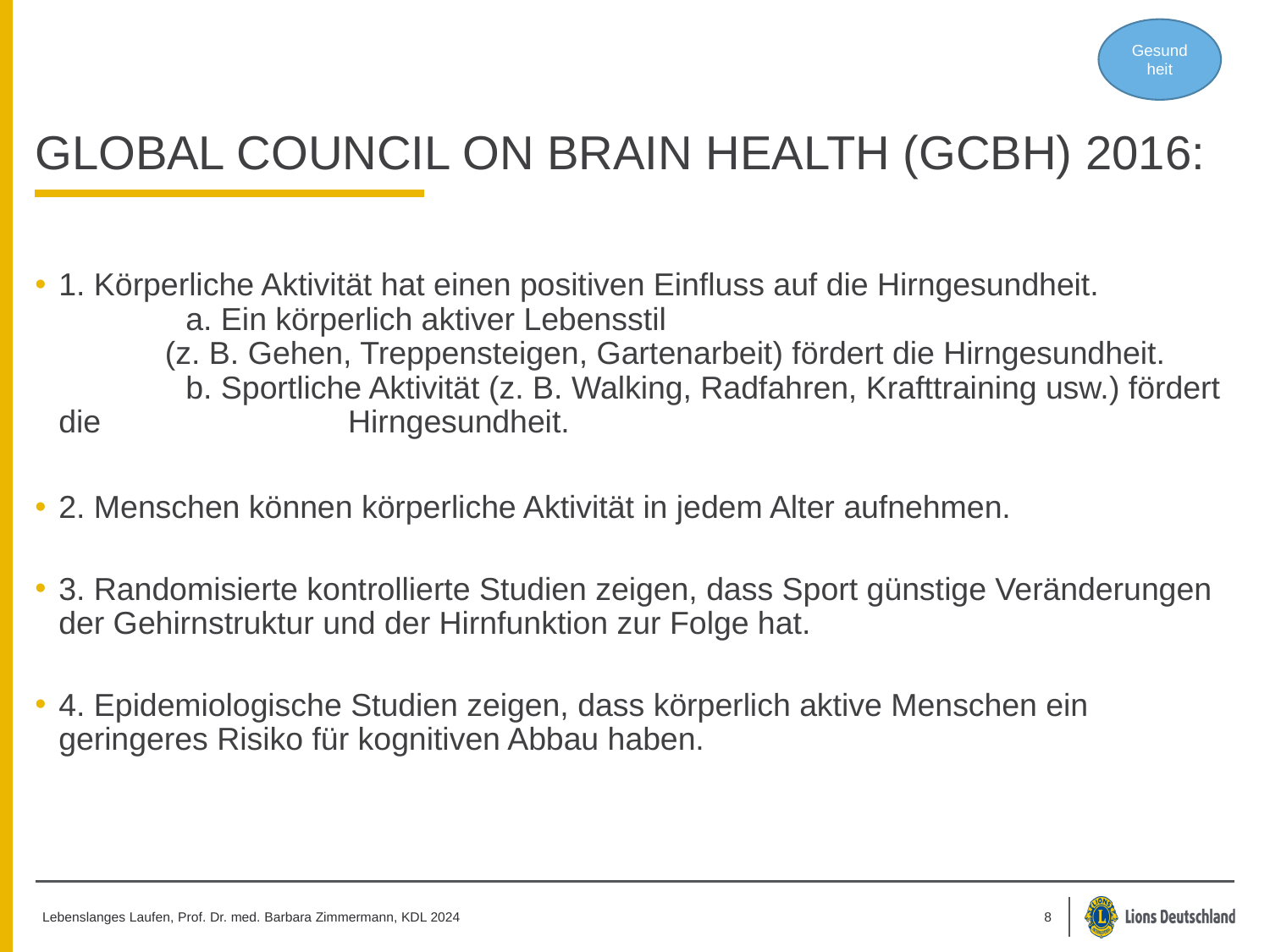

Gesundheit
# Global Council on Brain Health (GCBH) 2016:
1. Körperliche Aktivität hat einen positiven Einfluss auf die Hirngesundheit.
	a. Ein körperlich aktiver Lebensstil
            (z. B. Gehen, Treppensteigen, Gartenarbeit) fördert die Hirngesundheit.
	b. Sportliche Aktivität (z. B. Walking, Radfahren, Krafttraining usw.) fördert die                     	    Hirngesundheit.
2. Menschen können körperliche Aktivität in jedem Alter aufnehmen.
3. Randomisierte kontrollierte Studien zeigen, dass Sport günstige Veränderungen der Gehirnstruktur und der Hirnfunktion zur Folge hat.
4. Epidemiologische Studien zeigen, dass körperlich aktive Menschen ein geringeres Risiko für kognitiven Abbau haben.
  Lebenslanges Laufen, Prof. Dr. med. Barbara Zimmermann, KDL 2024
8